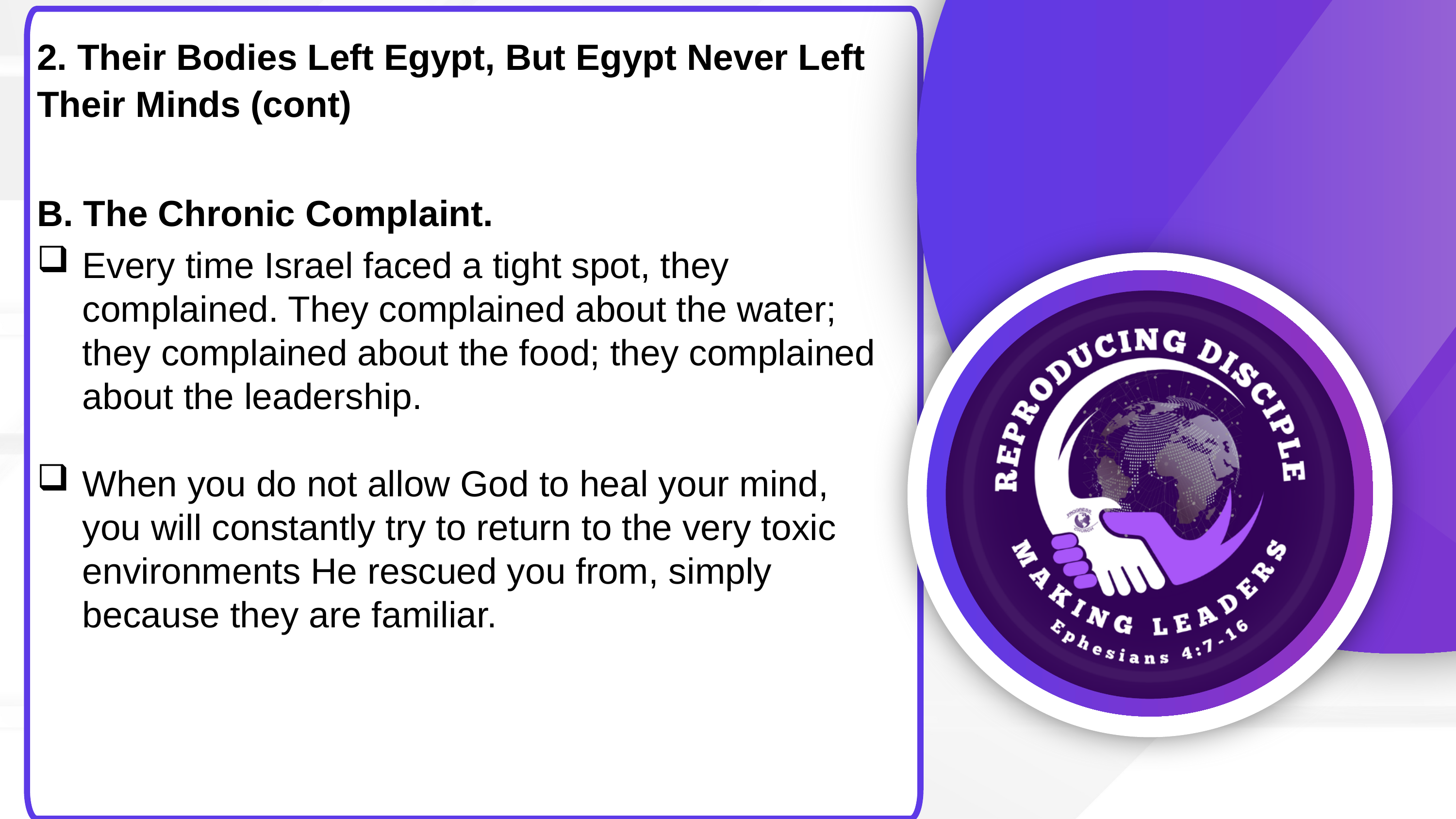

2. Their Bodies Left Egypt, But Egypt Never Left Their Minds (cont)

B. The Chronic Complaint.
Every time Israel faced a tight spot, they complained. They complained about the water; they complained about the food; they complained about the leadership.

When you do not allow God to heal your mind, you will constantly try to return to the very toxic environments He rescued you from, simply because they are familiar.